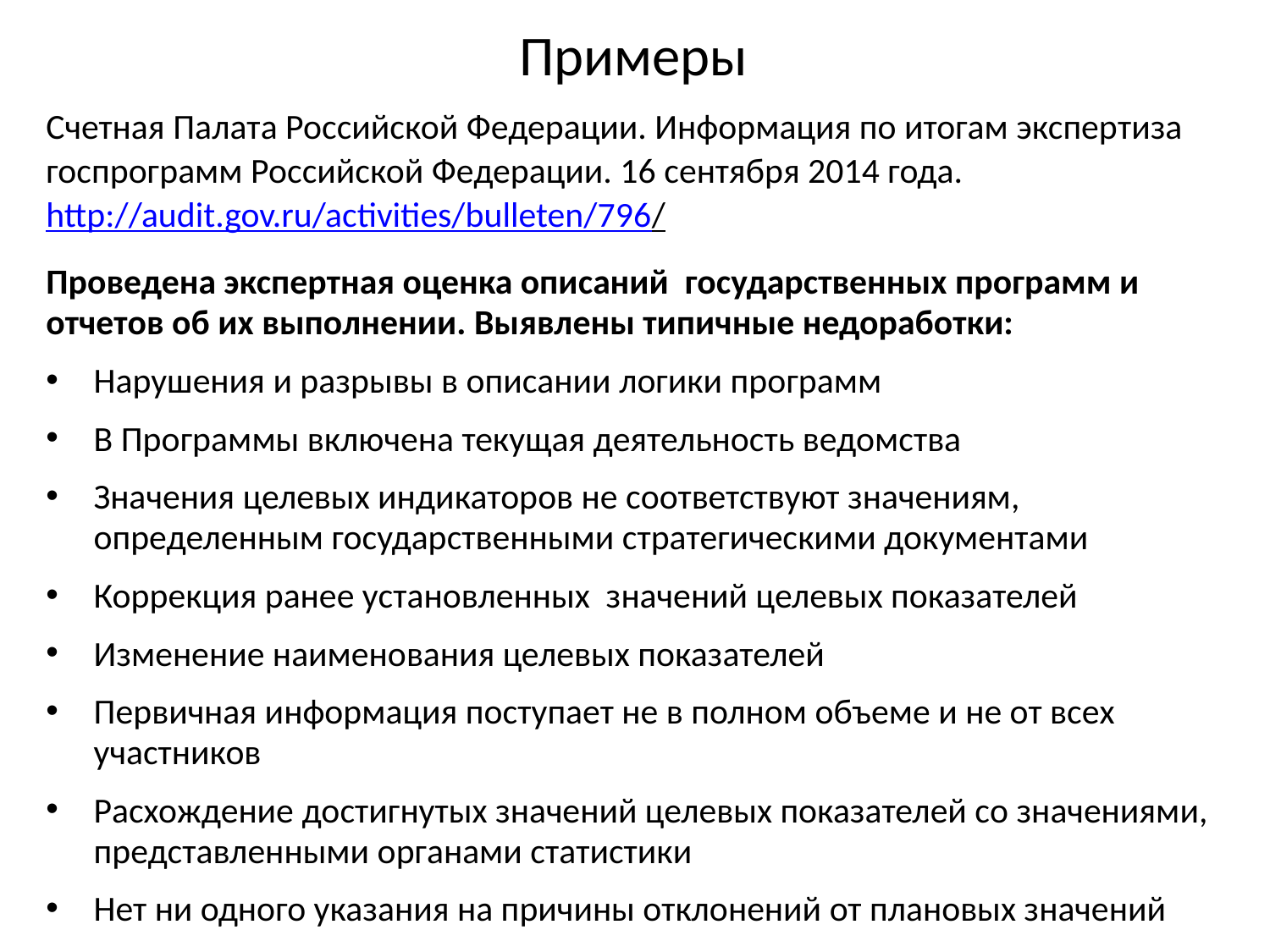

# Примеры
Счетная Палата Российской Федерации. Информация по итогам экспертиза госпрограмм Российской Федерации. 16 сентября 2014 года. http://audit.gov.ru/activities/bulleten/796/
Проведена экспертная оценка описаний  государственных программ и отчетов об их выполнении. Выявлены типичные недоработки:
Нарушения и разрывы в описании логики программ
В Программы включена текущая деятельность ведомства
Значения целевых индикаторов не соответствуют значениям, определенным государственными стратегическими документами
Коррекция ранее установленных  значений целевых показателей
Изменение наименования целевых показателей
Первичная информация поступает не в полном объеме и не от всех участников
Расхождение достигнутых значений целевых показателей со значениями, представленными органами статистики
Нет ни одного указания на причины отклонений от плановых значений